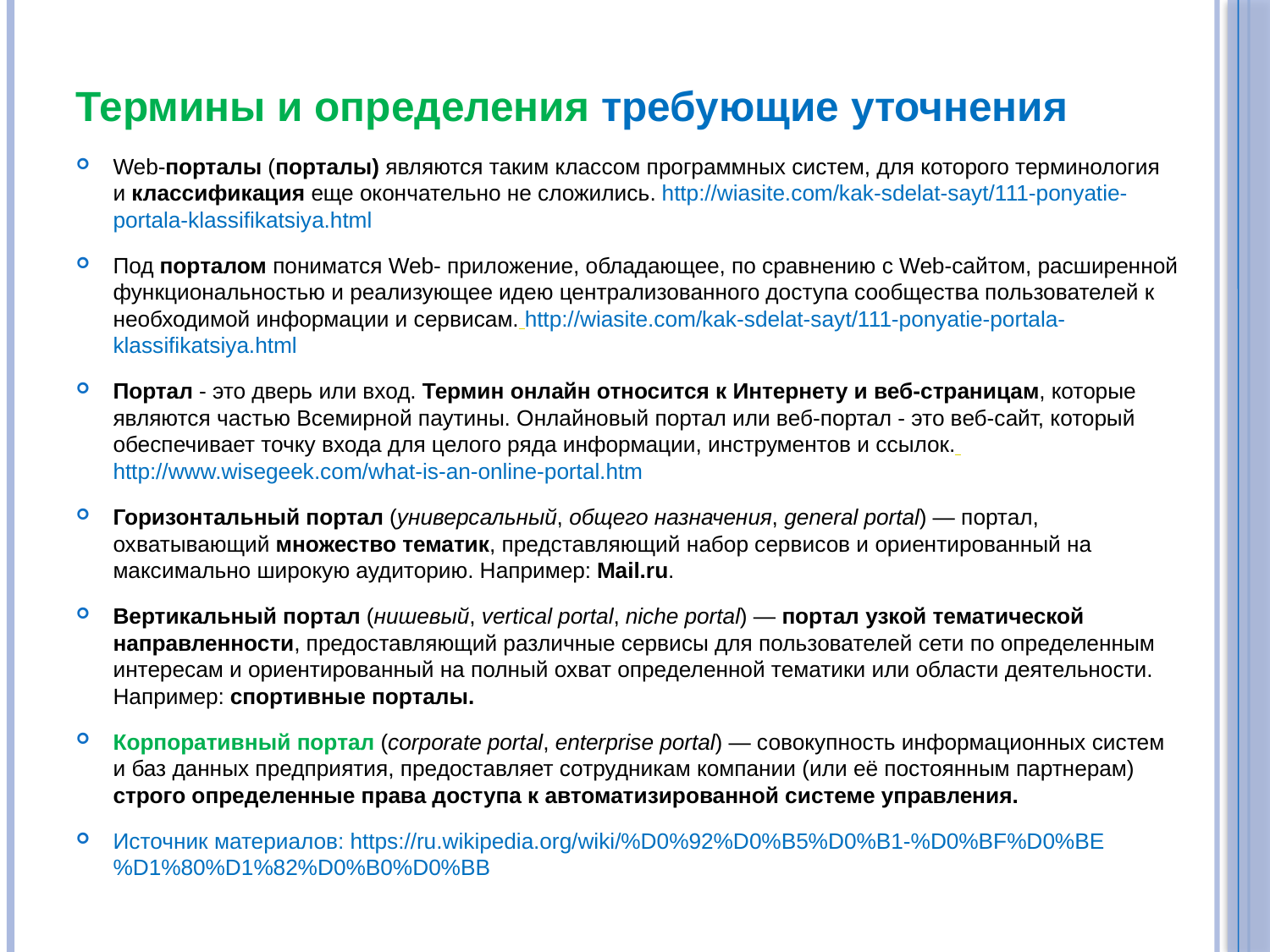

# Термины и определения требующие уточнения
Web-порталы (порталы) являются таким классом программных систем, для которого терминология и классификация еще окончательно не сложились. http://wiasite.com/kak-sdelat-sayt/111-ponyatie-portala-klassifikatsiya.html
Под порталом пониматся Web- приложение, обладающее, по сравнению с Web-сайтом, расширенной функциональностью и реализующее идею централизованного доступа сообщества пользователей к необходимой информации и сервисам. http://wiasite.com/kak-sdelat-sayt/111-ponyatie-portala-klassifikatsiya.html
Портал - это дверь или вход. Термин онлайн относится к Интернету и веб-страницам, которые являются частью Всемирной паутины. Онлайновый портал или веб-портал - это веб-сайт, который обеспечивает точку входа для целого ряда информации, инструментов и ссылок. http://www.wisegeek.com/what-is-an-online-portal.htm
Горизонтальный портал (универсальный, общего назначения, general portal) — портал, охватывающий множество тематик, представляющий набор сервисов и ориентированный на максимально широкую аудиторию. Например: Mail.ru.
Вертикальный портал (нишевый, vertical portal, niche portal) — портал узкой тематической направленности, предоставляющий различные сервисы для пользователей сети по определенным интересам и ориентированный на полный охват определенной тематики или области деятельности. Например: спортивные порталы.
Корпоративный портал (corporate portal, enterprise portal) — совокупность информационных систем и баз данных предприятия, предоставляет сотрудникам компании (или её постоянным партнерам) строго определенные права доступа к автоматизированной системе управления.
Источник материалов: https://ru.wikipedia.org/wiki/%D0%92%D0%B5%D0%B1-%D0%BF%D0%BE%D1%80%D1%82%D0%B0%D0%BB